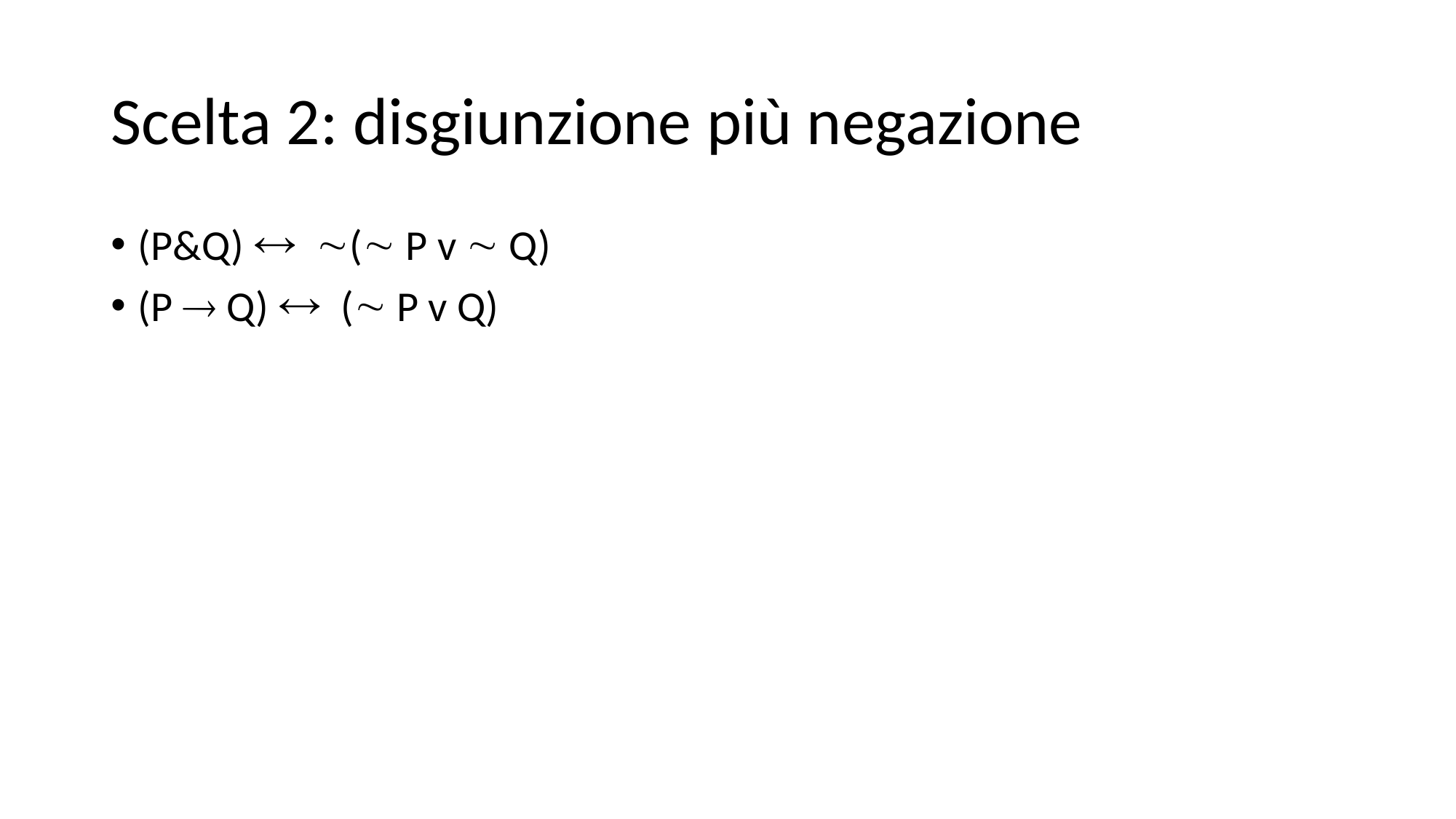

# Scelta 2: disgiunzione più negazione
(P&Q) ↔  ∼(∼ P v ∼ Q)
(P → Q) ↔  (∼ P v Q)